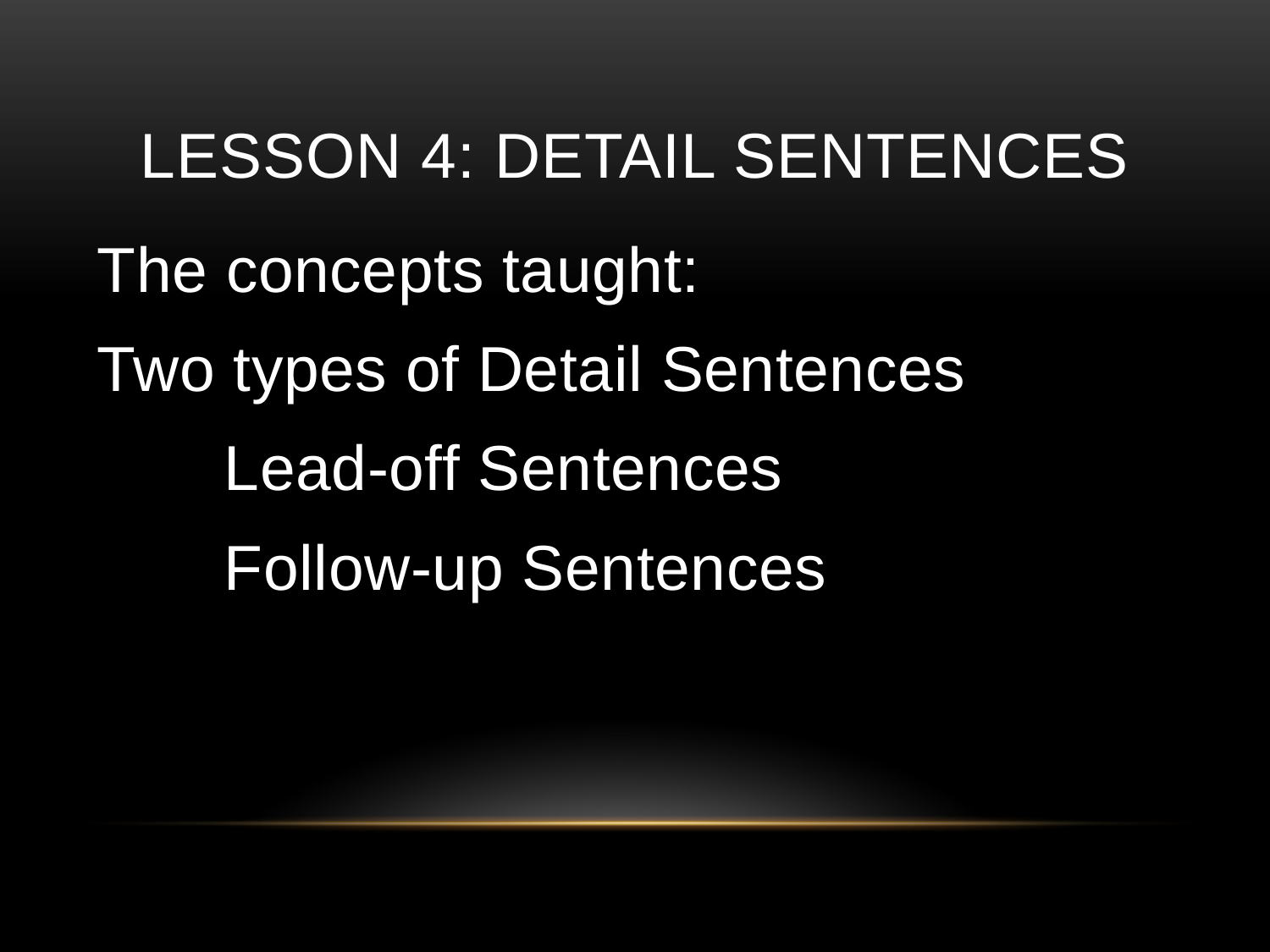

# LESSON 4: DETAIL SENTENCES
The concepts taught:
Two types of Detail Sentences
       Lead-off Sentences
       Follow-up Sentences